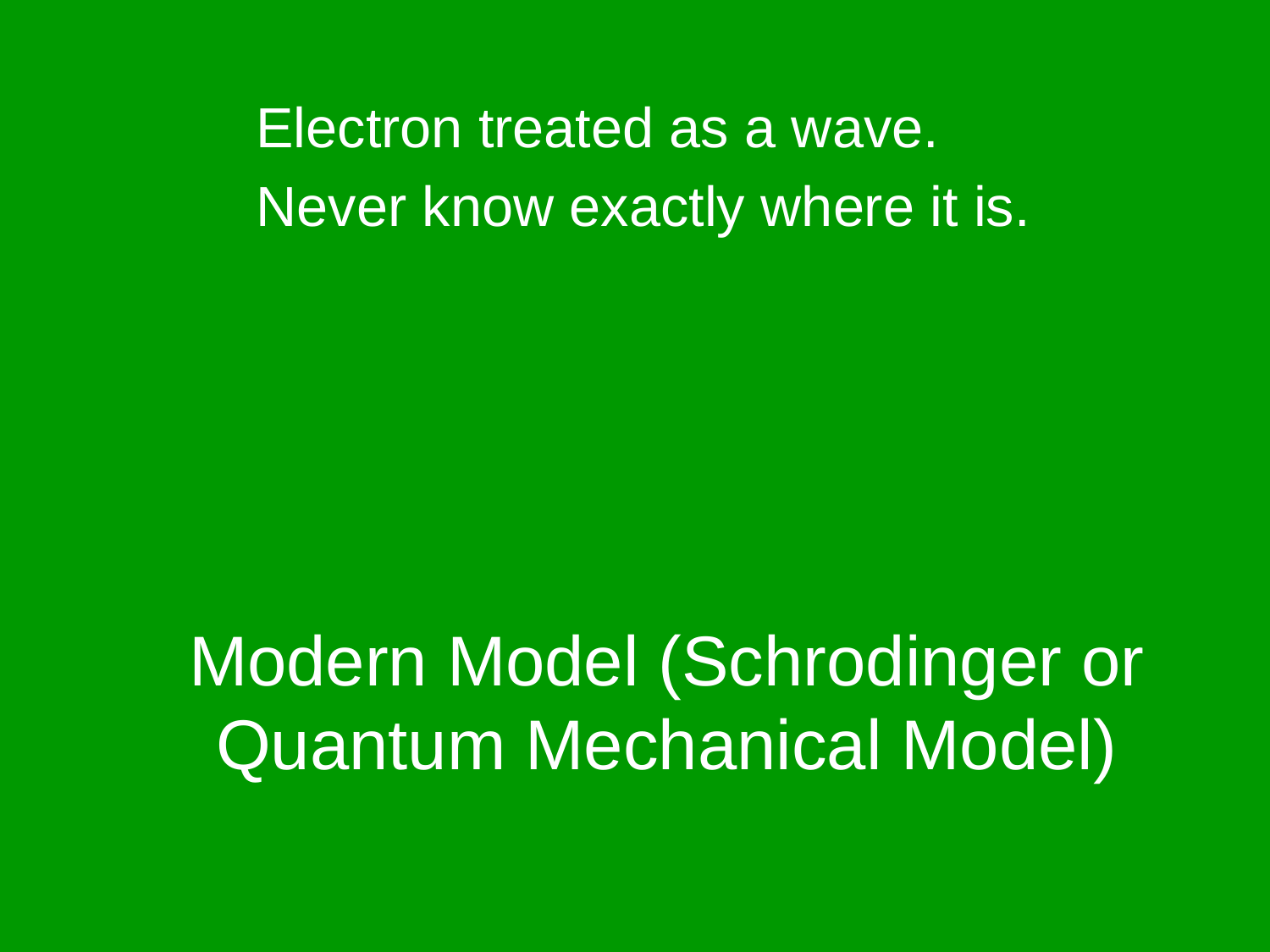

Electron treated as a wave.
Never know exactly where it is.
# Modern Model (Schrodinger or Quantum Mechanical Model)